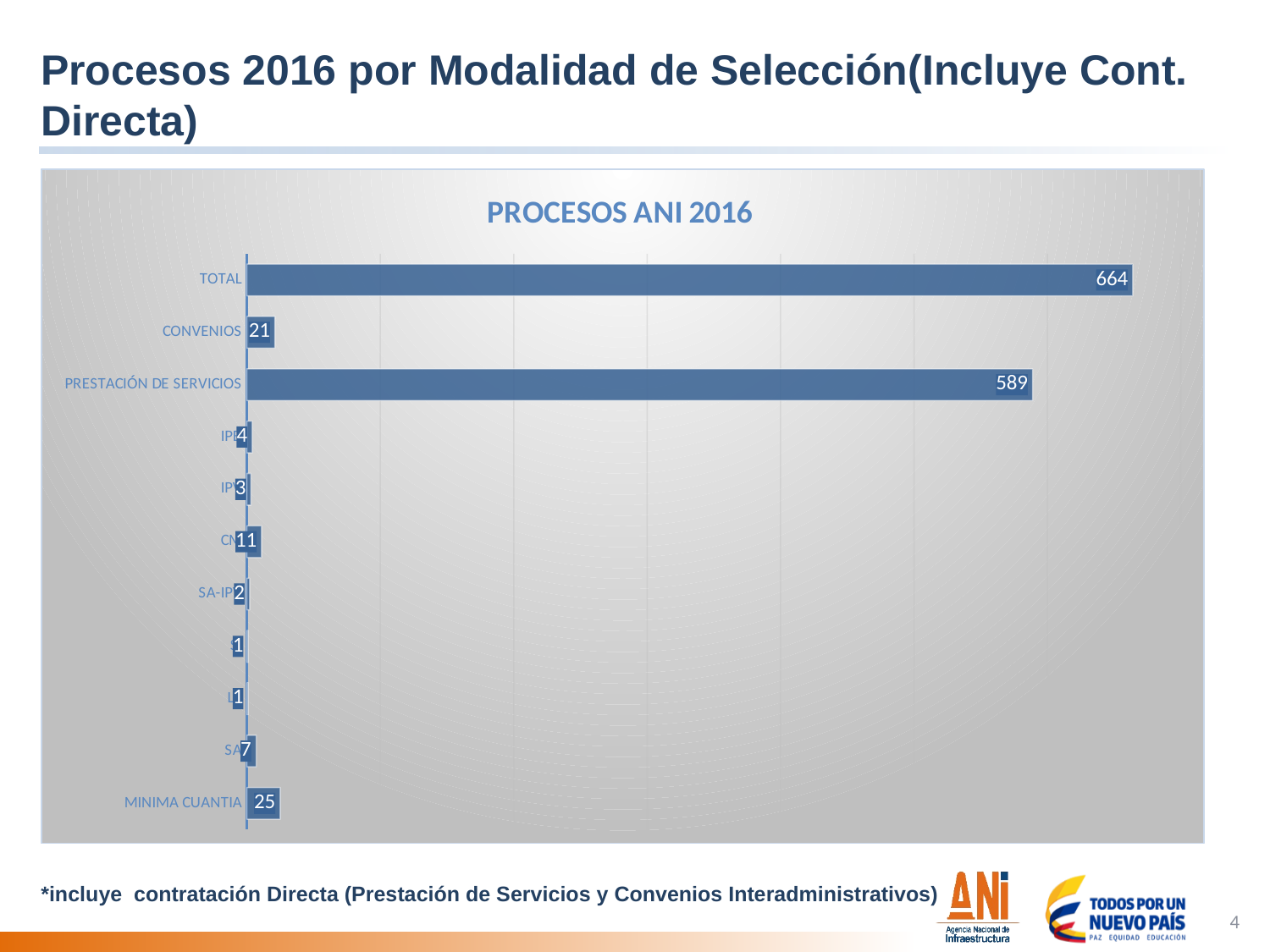

# Procesos 2016 por Modalidad de Selección(Incluye Cont. Directa)

### Chart: PROCESOS ANI 2016

| Category |  |
|---|---|
| MINIMA CUANTIA | 25.0 |
| SA | 7.0 |
| LP | 1.0 |
| SI | 1.0 |
| SA-IPV | 2.0 |
| CM | 11.0 |
| IPV | 3.0 |
| IPB | 4.0 |
| PRESTACIÓN DE SERVICIOS | 589.0 |
| CONVENIOS | 21.0 |
| TOTAL | 664.0 |
*incluye  contratación Directa (Prestación de Servicios y Convenios Interadministrativos)
4